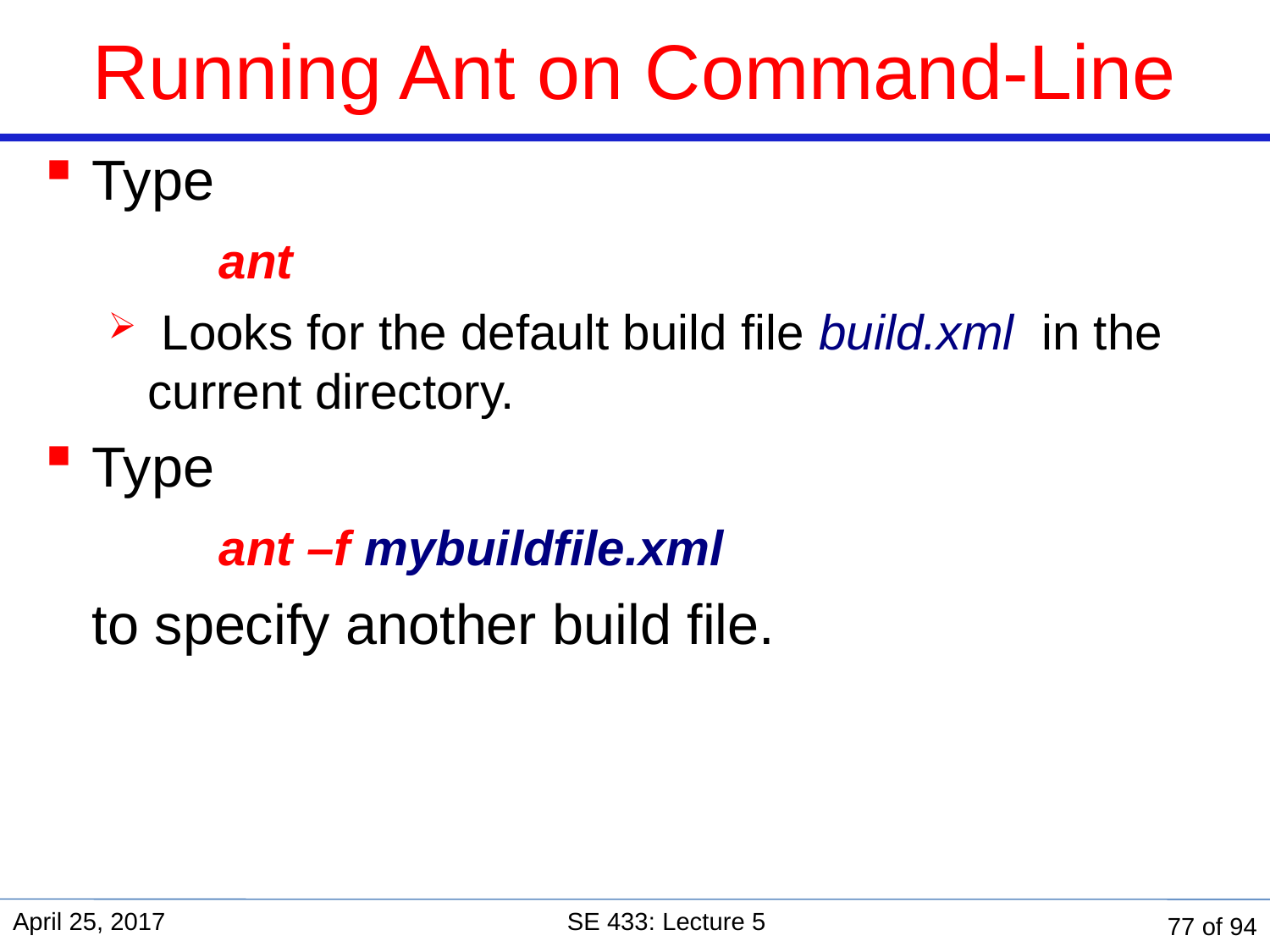

Running Ant on Command-Line
Type
		ant
 Looks for the default build file build.xml  in the current directory.
Type
		ant –f mybuildfile.xml
	to specify another build file.
April 25, 2017
SE 433: Lecture 5
77 of 94